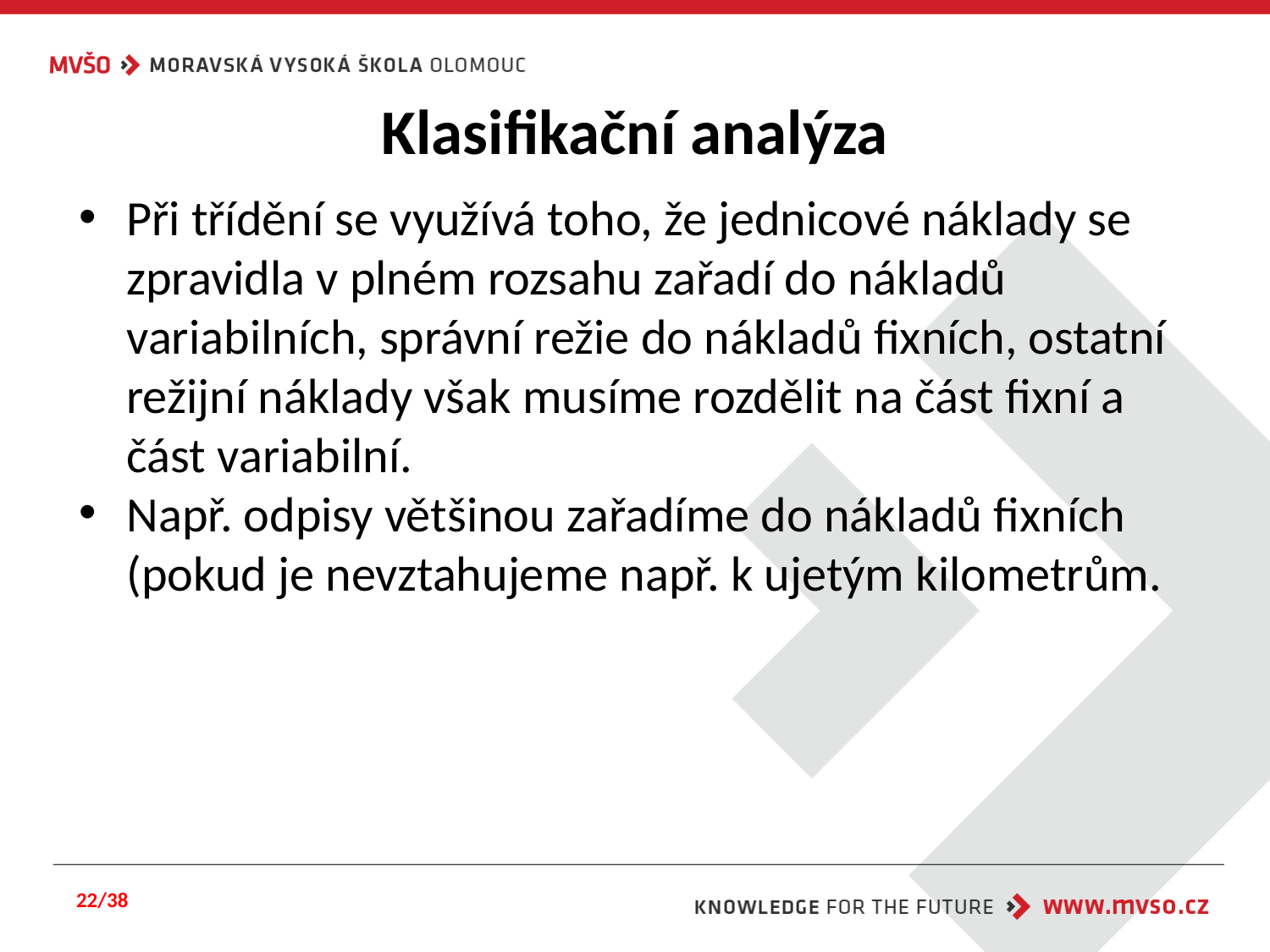

# Klasifikační analýza
Při třídění se využívá toho, že jednicové náklady se zpravidla v plném rozsahu zařadí do nákladů variabilních, správní režie do nákladů fixních, ostatní režijní náklady však musíme rozdělit na část fixní a část variabilní.
Např. odpisy většinou zařadíme do nákladů fixních (pokud je nevztahujeme např. k ujetým kilometrům.
22/38